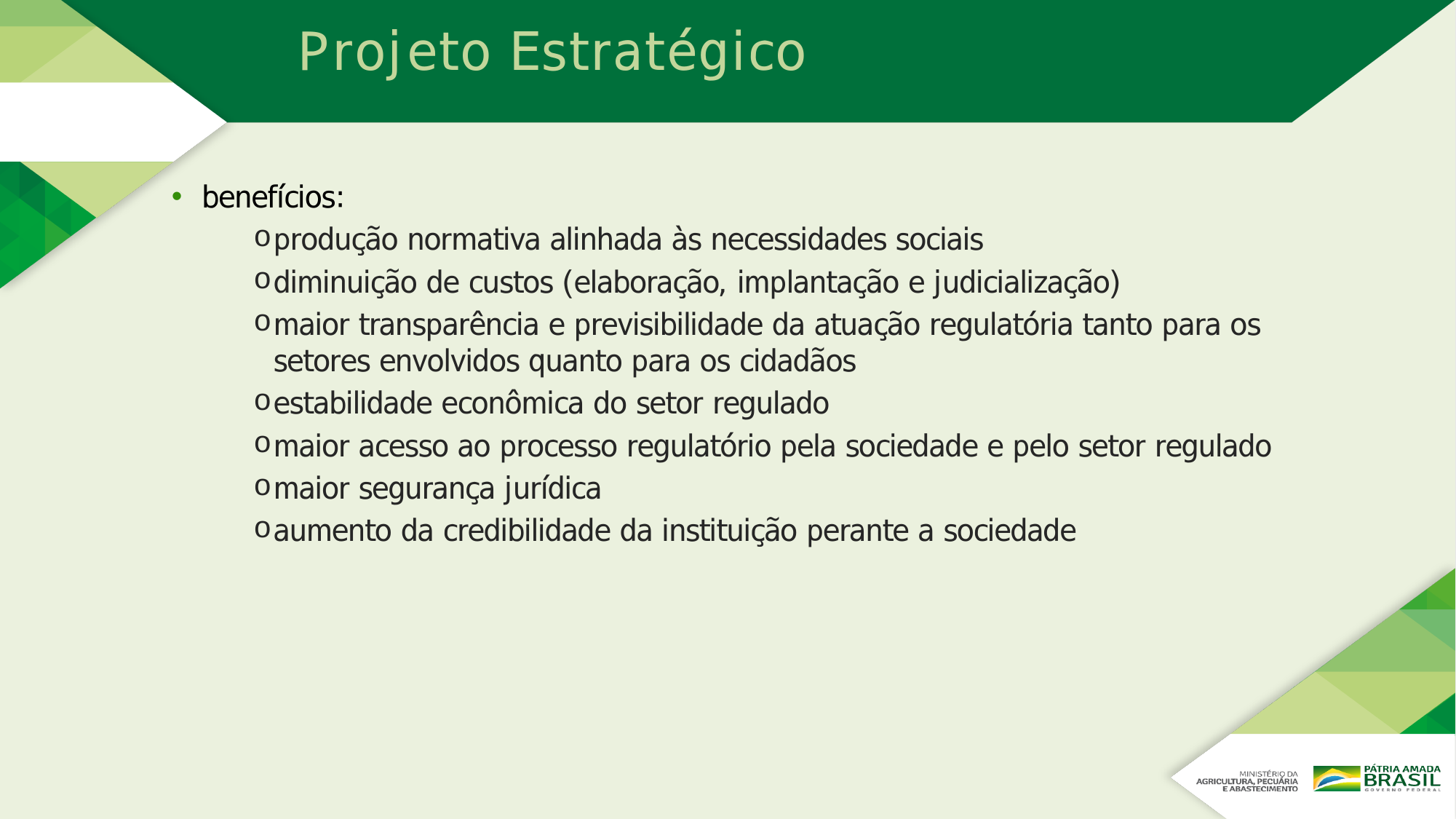

# Projeto Estratégico

benefícios:
produção normativa alinhada às necessidades sociais
diminuição de custos (elaboração, implantação e judicialização)
maior transparência e previsibilidade da atuação regulatória tanto para os setores envolvidos quanto para os cidadãos
estabilidade econômica do setor regulado
maior acesso ao processo regulatório pela sociedade e pelo setor regulado
maior segurança jurídica
aumento da credibilidade da instituição perante a sociedade